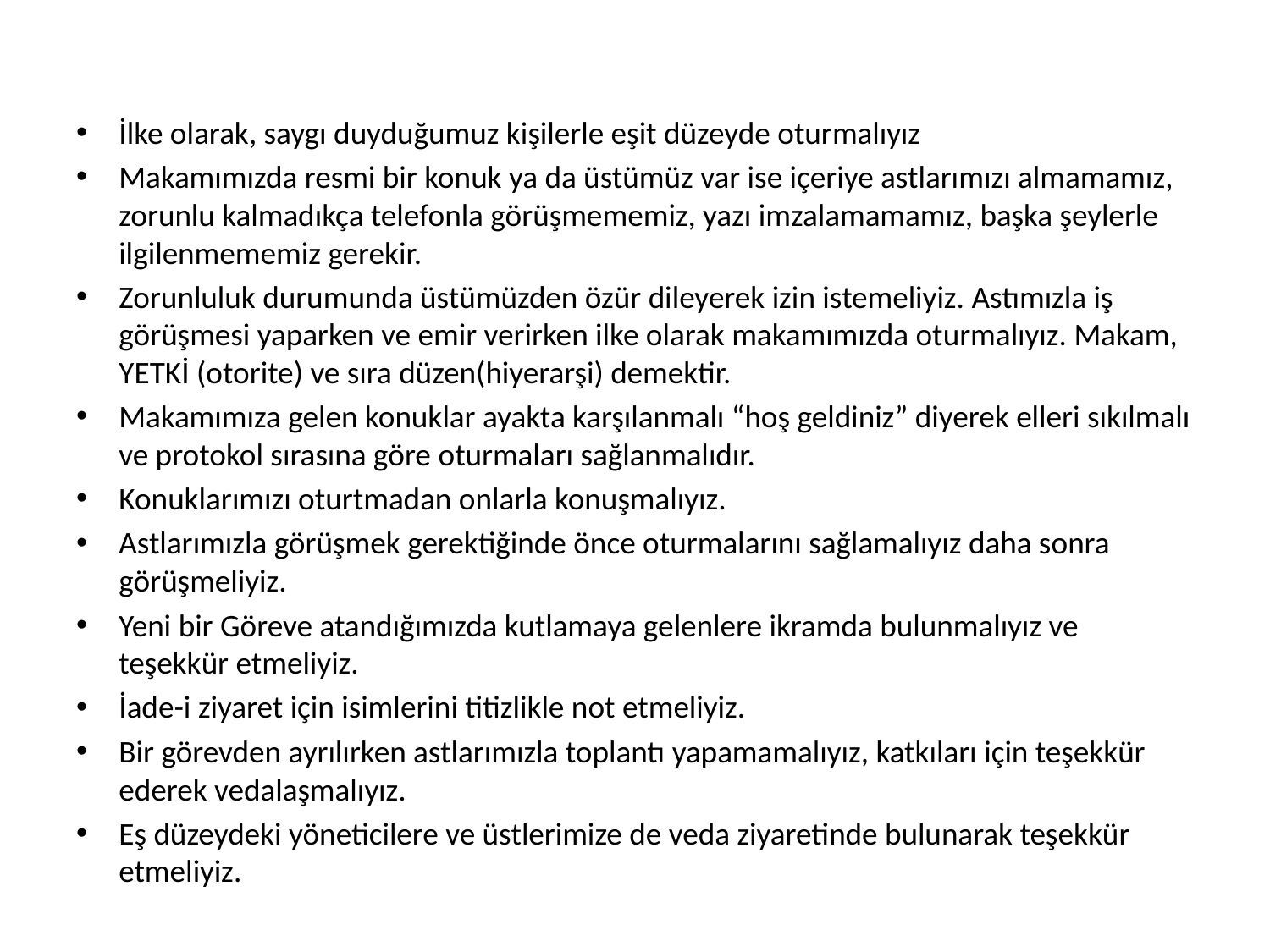

İlke olarak, saygı duyduğumuz kişilerle eşit düzeyde oturmalıyız
Makamımızda resmi bir konuk ya da üstümüz var ise içeriye astlarımızı almamamız, zorunlu kalmadıkça telefonla görüşmememiz, yazı imzalamamamız, başka şeylerle ilgilenmememiz gerekir.
Zorunluluk durumunda üstümüzden özür dileyerek izin istemeliyiz. Astımızla iş görüşmesi yaparken ve emir verirken ilke olarak makamımızda oturmalıyız. Makam, YETKİ (otorite) ve sıra düzen(hiyerarşi) demektir.
Makamımıza gelen konuklar ayakta karşılanmalı “hoş geldiniz” diyerek elleri sıkılmalı ve protokol sırasına göre oturmaları sağlanmalıdır.
Konuklarımızı oturtmadan onlarla konuşmalıyız.
Astlarımızla görüşmek gerektiğinde önce oturmalarını sağlamalıyız daha sonra görüşmeliyiz.
Yeni bir Göreve atandığımızda kutlamaya gelenlere ikramda bulunmalıyız ve teşekkür etmeliyiz.
İade-i ziyaret için isimlerini titizlikle not etmeliyiz.
Bir görevden ayrılırken astlarımızla toplantı yapamamalıyız, katkıları için teşekkür ederek vedalaşmalıyız.
Eş düzeydeki yöneticilere ve üstlerimize de veda ziyaretinde bulunarak teşekkür etmeliyiz.